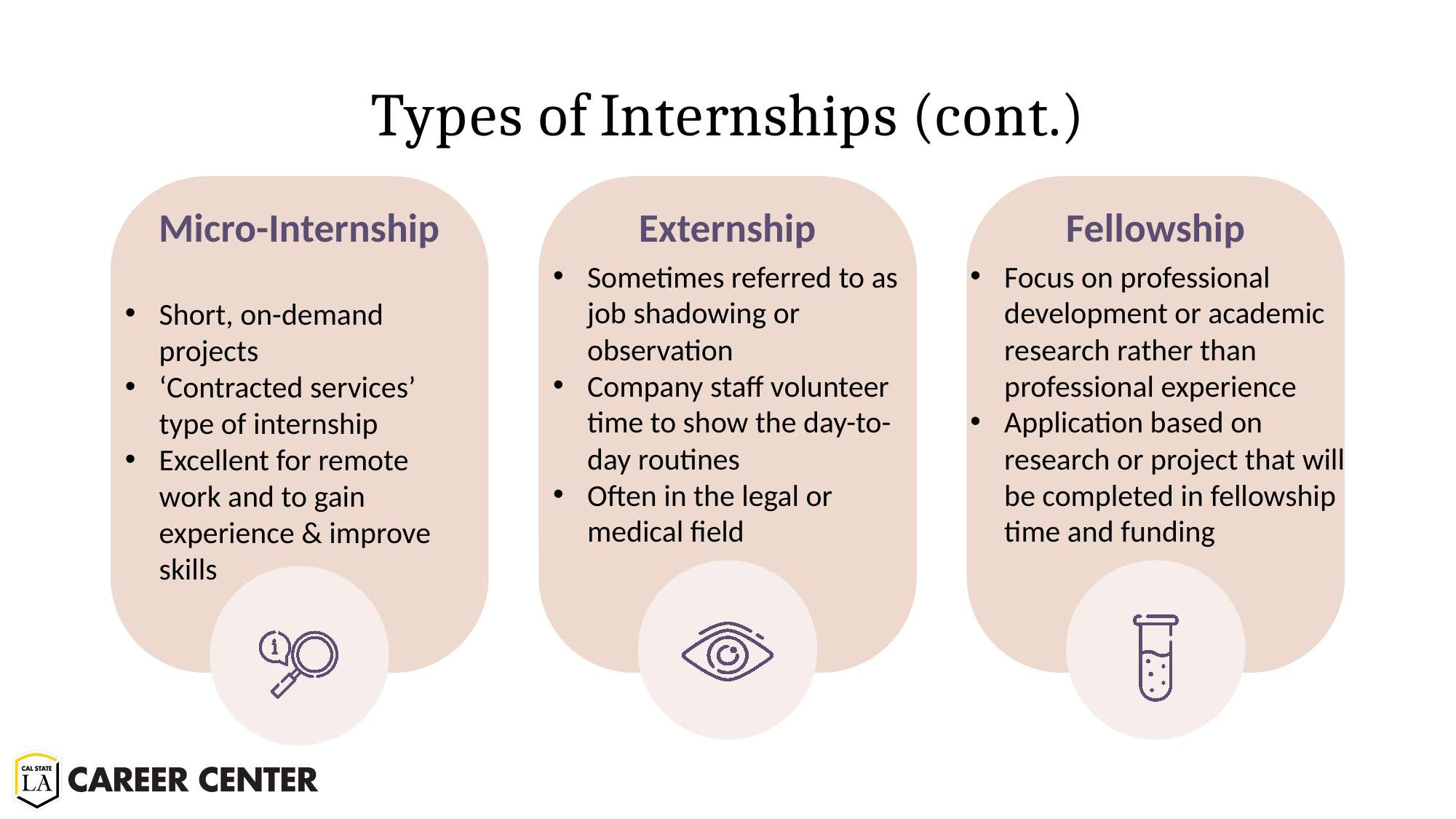

# Types of Internships (cont.)

Micro-Internship
Externship
Fellowship
Short, on-demand projects
‘Contracted services’ type of internship
Excellent for remote work and to gain experience & improve skills
Focus on professional development or academic research rather than professional experience
Application based on research or project that will be completed in fellowship time and funding
Sometimes referred to as job shadowing or observation
Company staff volunteer time to show the day-to-day routines
Often in the legal or medical field